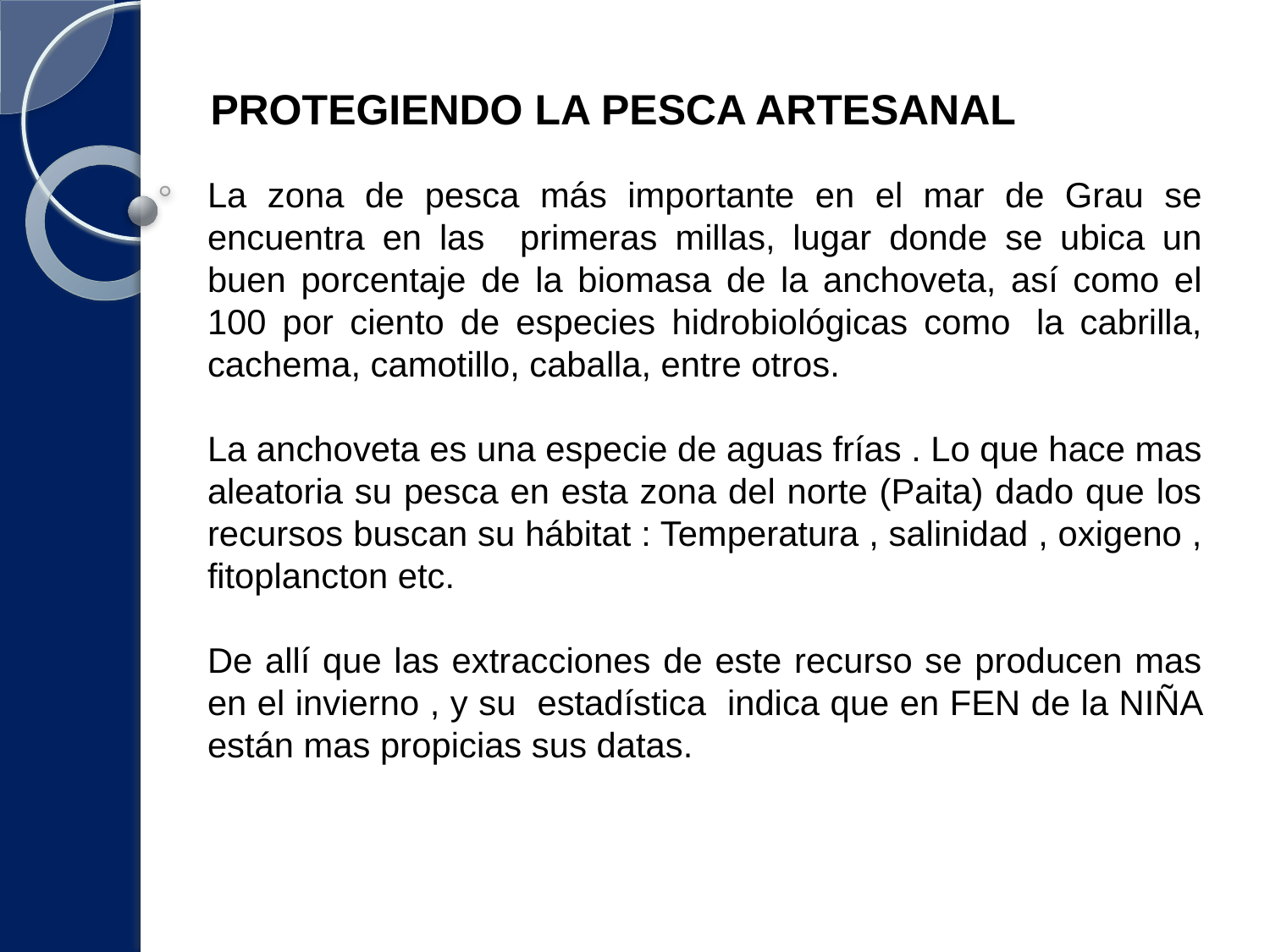

PROTEGIENDO LA PESCA ARTESANAL
La zona de pesca más importante en el mar de Grau se encuentra en las  primeras millas, lugar donde se ubica un buen porcentaje de la biomasa de la anchoveta, así como el 100 por ciento de especies hidrobiológicas como  la cabrilla, cachema, camotillo, caballa, entre otros.

La anchoveta es una especie de aguas frías . Lo que hace mas aleatoria su pesca en esta zona del norte (Paita) dado que los recursos buscan su hábitat : Temperatura , salinidad , oxigeno , fitoplancton etc.

De allí que las extracciones de este recurso se producen mas en el invierno , y su  estadística  indica que en FEN de la NIÑA están mas propicias sus datas.